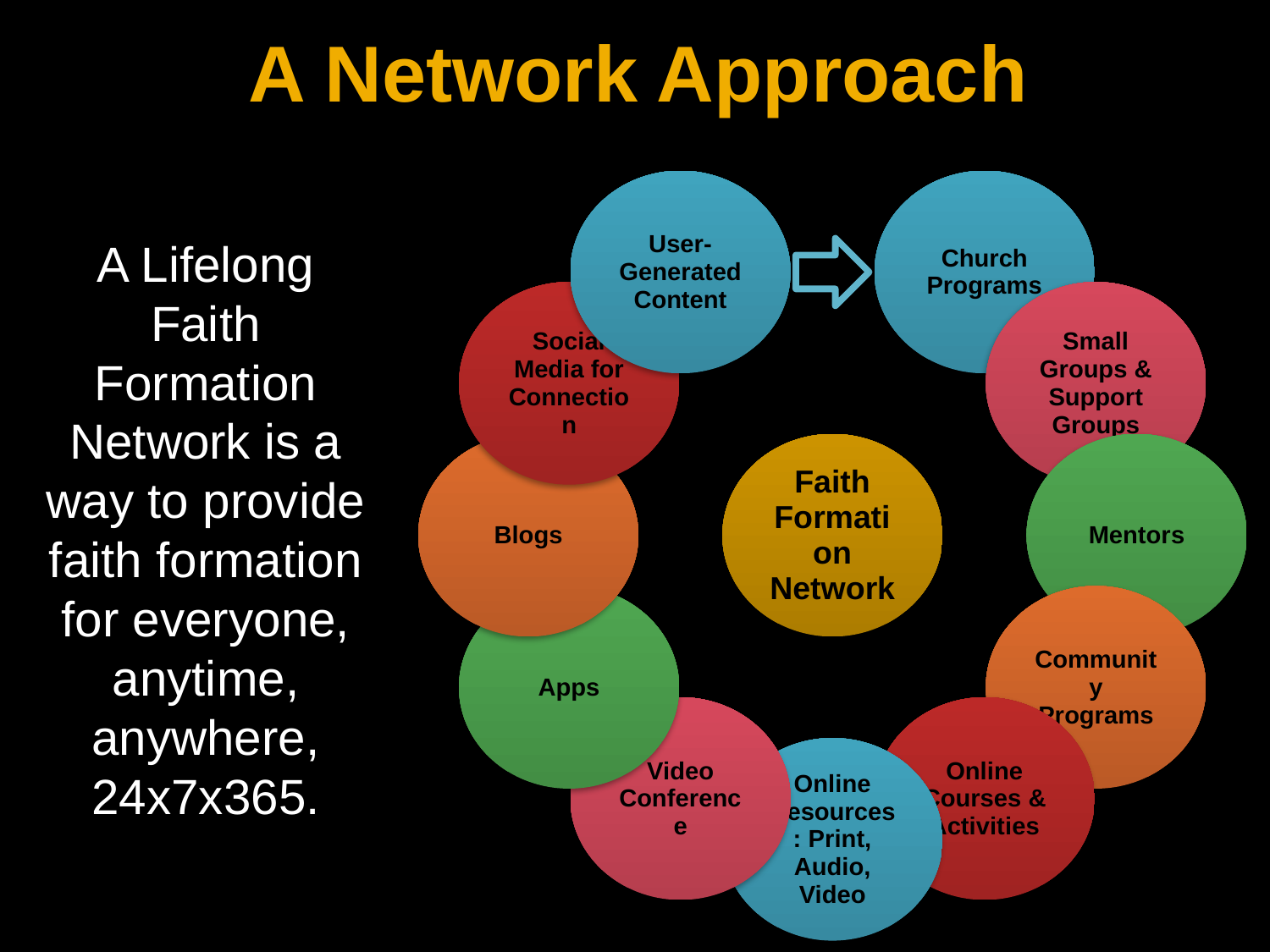

# A Network Approach
Faith Formation Network
Church Programs
Small Groups & Support Groups
Mentors
Social Media for Connection
User-Generated Content
Community Programs
Online Courses & Activities
Online Resources: Print, Audio, Video
Apps
Blogs
Video Conference
A Lifelong Faith Formation Network is a way to provide faith formation for everyone, anytime, anywhere, 24x7x365.